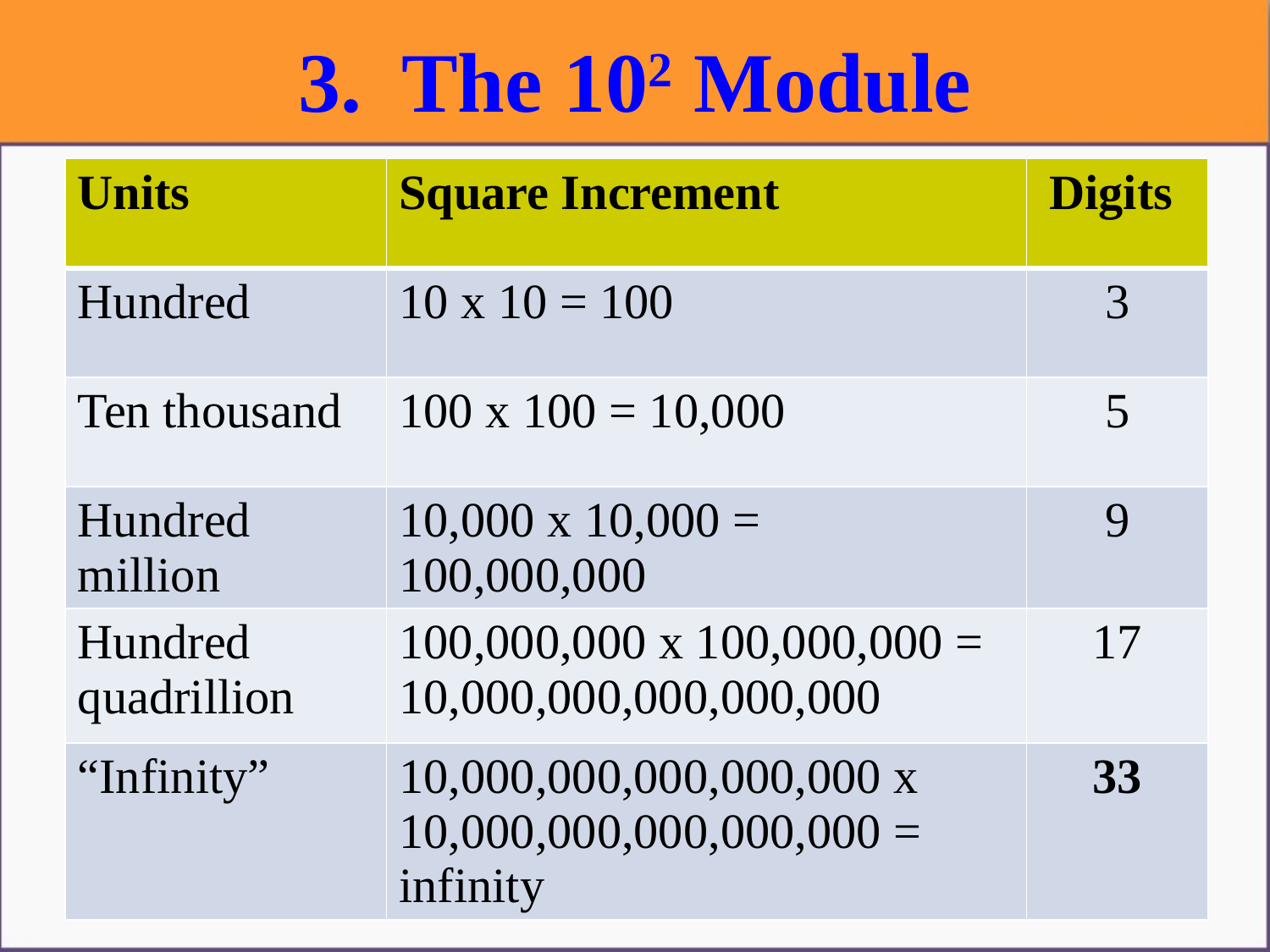

The 102 Module
| Units | Square Increment | Digits |
| --- | --- | --- |
| Hundred | 10 x 10 = 100 | 3 |
| Ten thousand | 100 x 100 = 10,000 | 5 |
| Hundred million | 10,000 x 10,000 = 100,000,000 | 9 |
| Hundred quadrillion | 100,000,000 x 100,000,000 = 10,000,000,000,000,000 | 17 |
| “Infinity” | 10,000,000,000,000,000 x 10,000,000,000,000,000 = infinity | 33 |